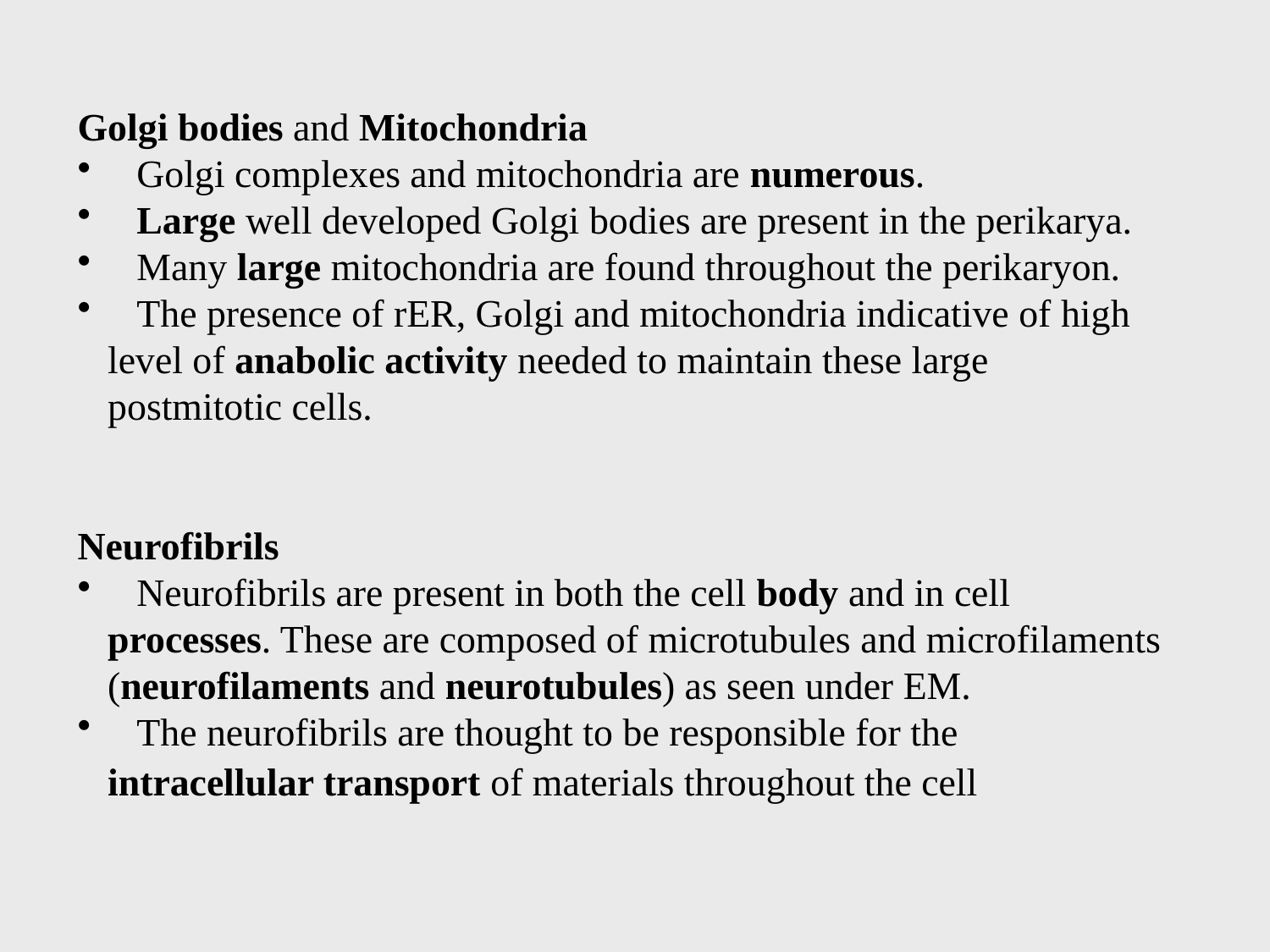

Golgi bodies and Mitochondria
   Golgi complexes and mitochondria are numerous.
   Large well developed Golgi bodies are present in the perikarya.
   Many large mitochondria are found throughout the perikaryon.
   The presence of rER, Golgi and mitochondria indicative of high level of anabolic activity needed to maintain these large postmitotic cells.

Neurofibrils
   Neurofibrils are present in both the cell body and in cell processes. These are composed of microtubules and microfilaments (neurofilaments and neurotubules) as seen under EM.
   The neurofibrils are thought to be responsible for the intracellular transport of materials throughout the cell